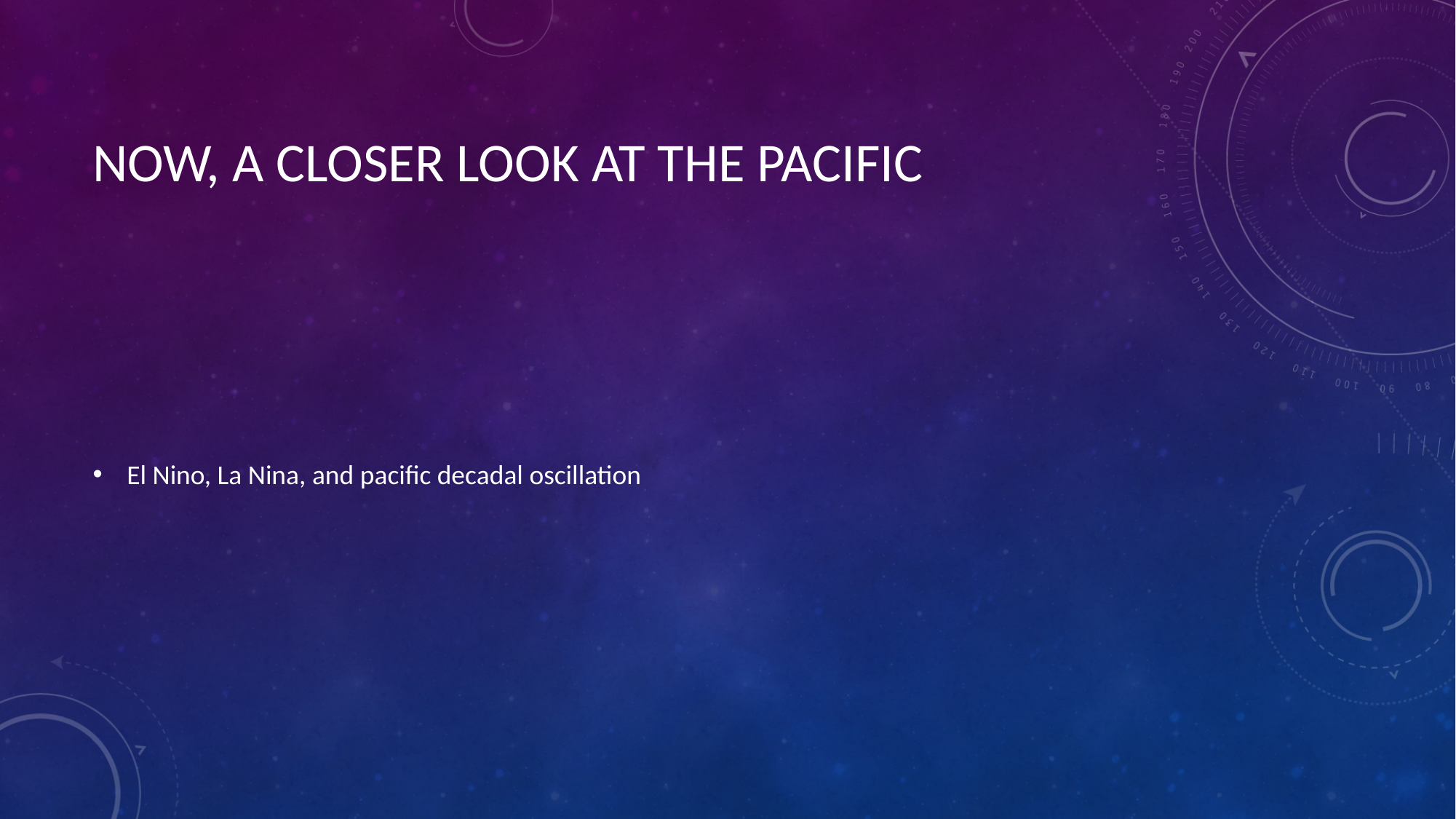

# Now, a closer look at the pacific
El Nino, La Nina, and pacific decadal oscillation